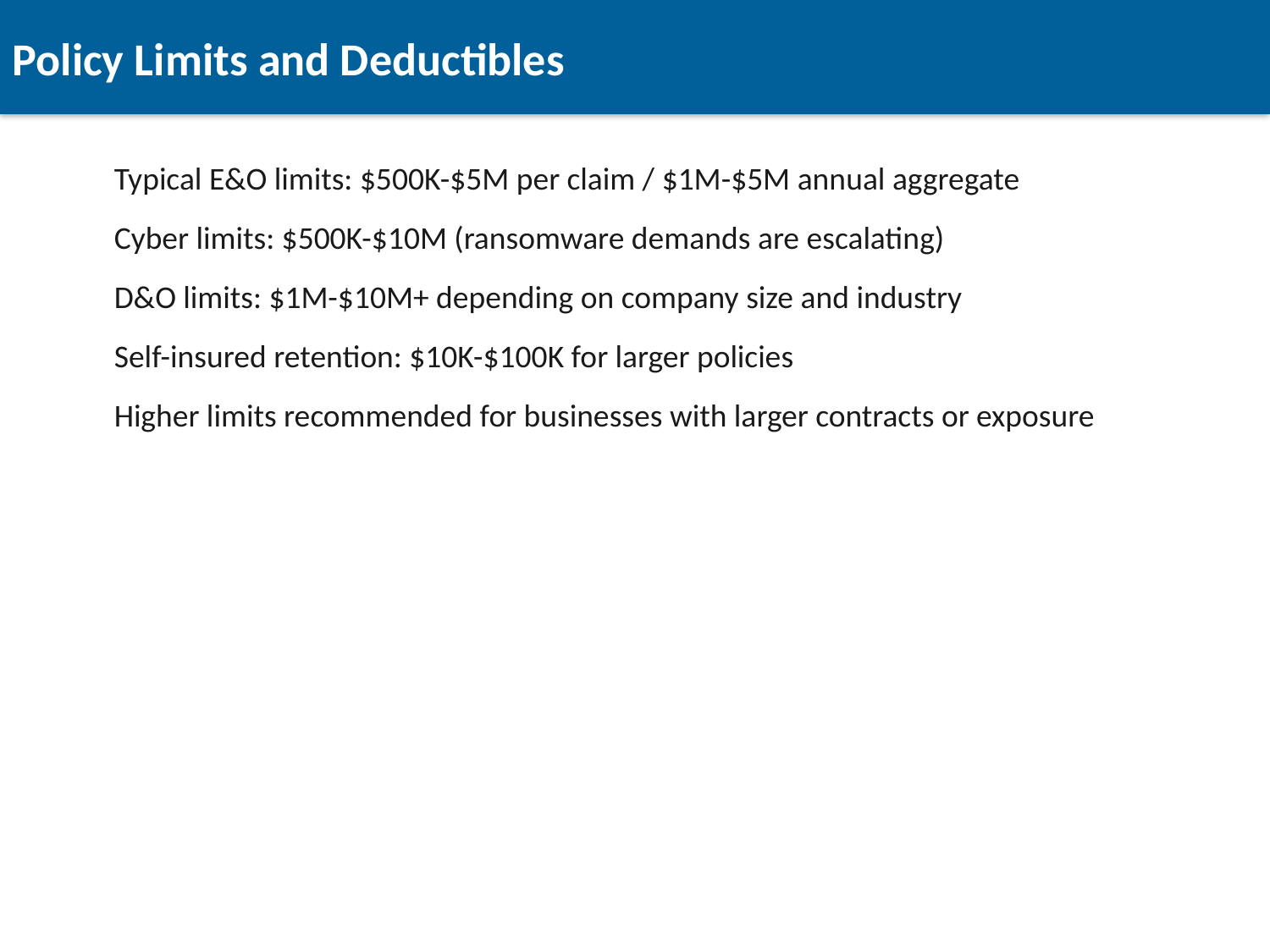

Policy Limits and Deductibles
Typical E&O limits: $500K-$5M per claim / $1M-$5M annual aggregate
Cyber limits: $500K-$10M (ransomware demands are escalating)
D&O limits: $1M-$10M+ depending on company size and industry
Self-insured retention: $10K-$100K for larger policies
Higher limits recommended for businesses with larger contracts or exposure